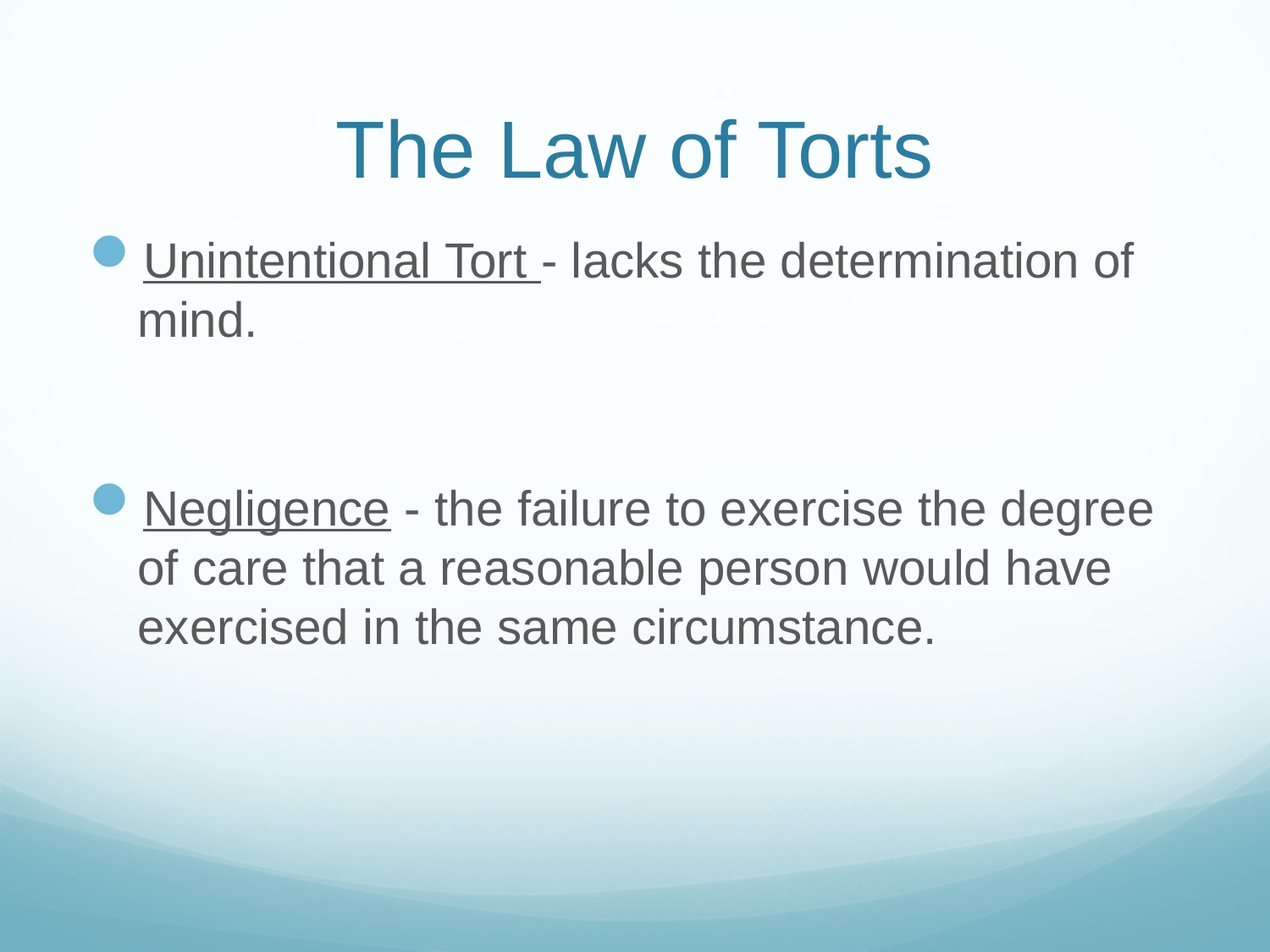

# The Law of Torts
Unintentional Tort - lacks the determination of mind.

Negligence - the failure to exercise the degree of care that a reasonable person would have exercised in the same circumstance.